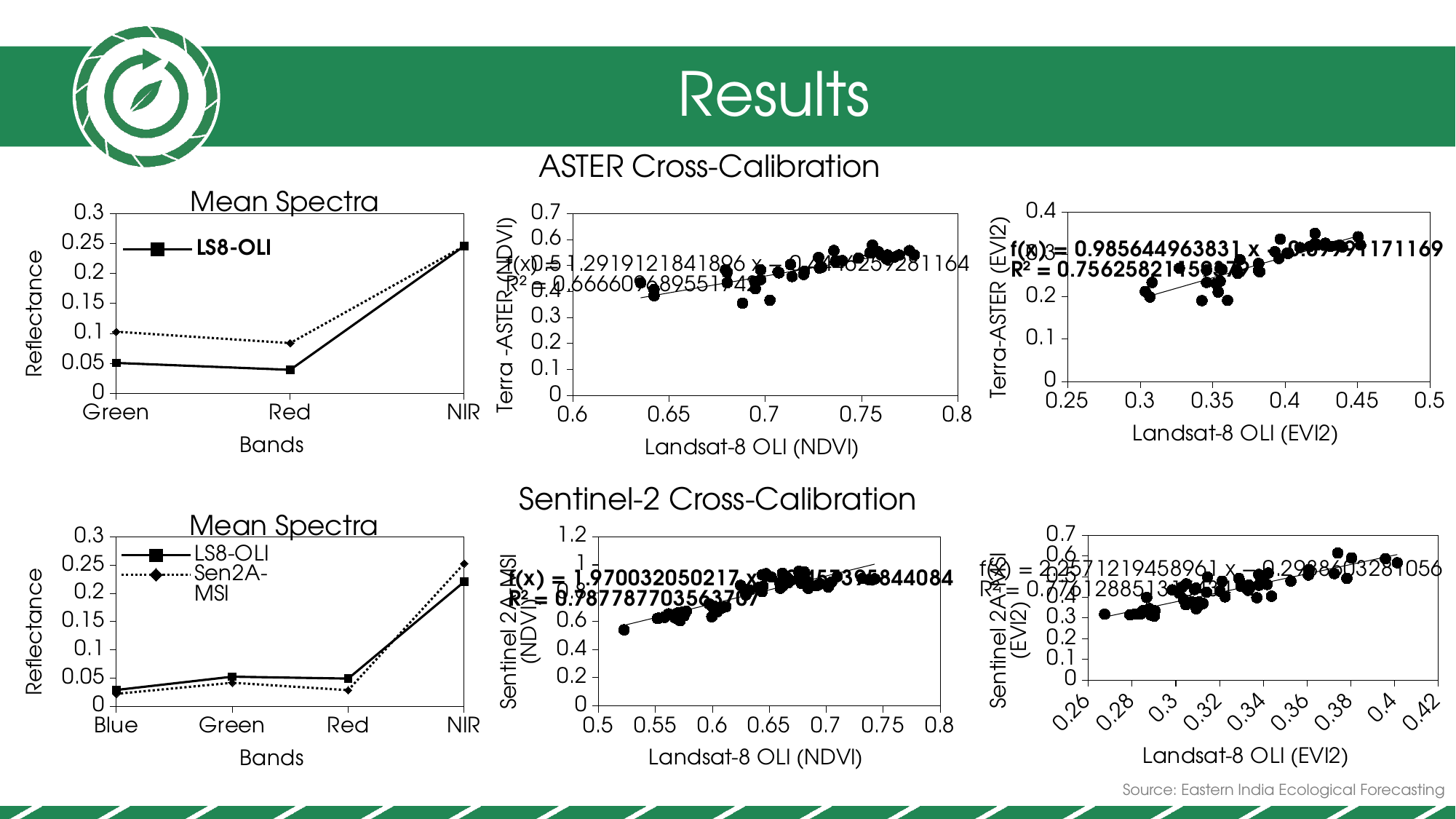

Results
ASTER Cross-Calibration
Mean Spectra

### Chart

| Category |  |  |
|---|---|---|
| Green | 0.05074871794871795 | 0.10294871794871795 |
| Red | 0.039312820512820514 | 0.083925641025641 |
| NIR | 0.24595128205128206 | 0.24598974358974365 |

### Chart

| Category |  |
|---|---|

### Chart

| Category |  |
|---|---|
Sentinel-2 Cross-Calibration
Mean Spectra

### Chart

| Category |  |  |
|---|---|---|
| Blue | 0.02873333333333333 | 0.02190833333333334 |
| Green | 0.052343333333333325 | 0.041530000000000004 |
| Red | 0.04892999999999999 | 0.028464999999999997 |
| NIR | 0.220545 | 0.2529933333333333 |

### Chart

| Category |  |
|---|---|

### Chart

| Category |  |
|---|---|
Source: Eastern India Ecological Forecasting